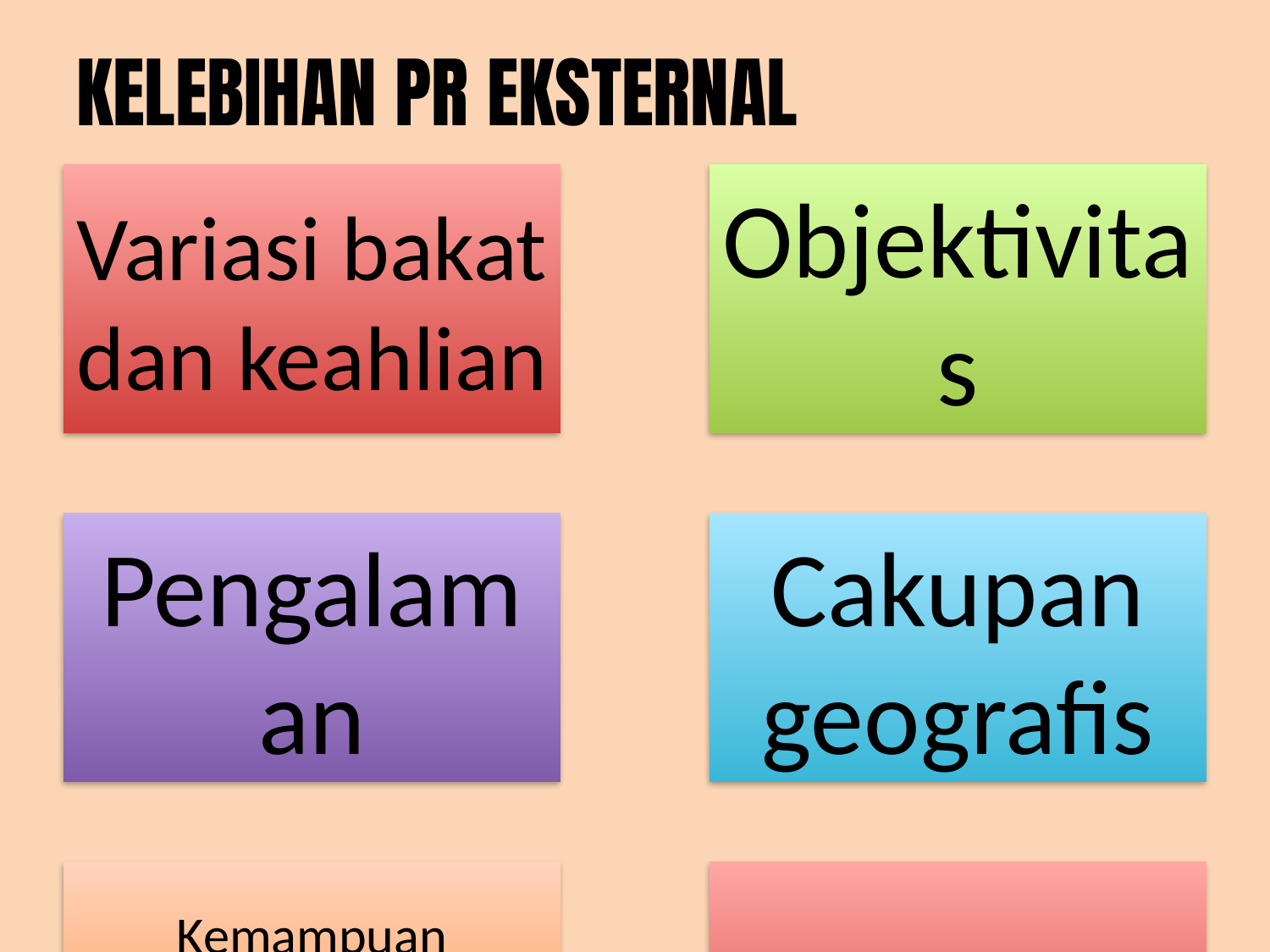

# KELEBIHAN PR EKSTERNAL
Variasi bakat dan keahlian
Objektivitas
Pengalaman
Cakupan geografis